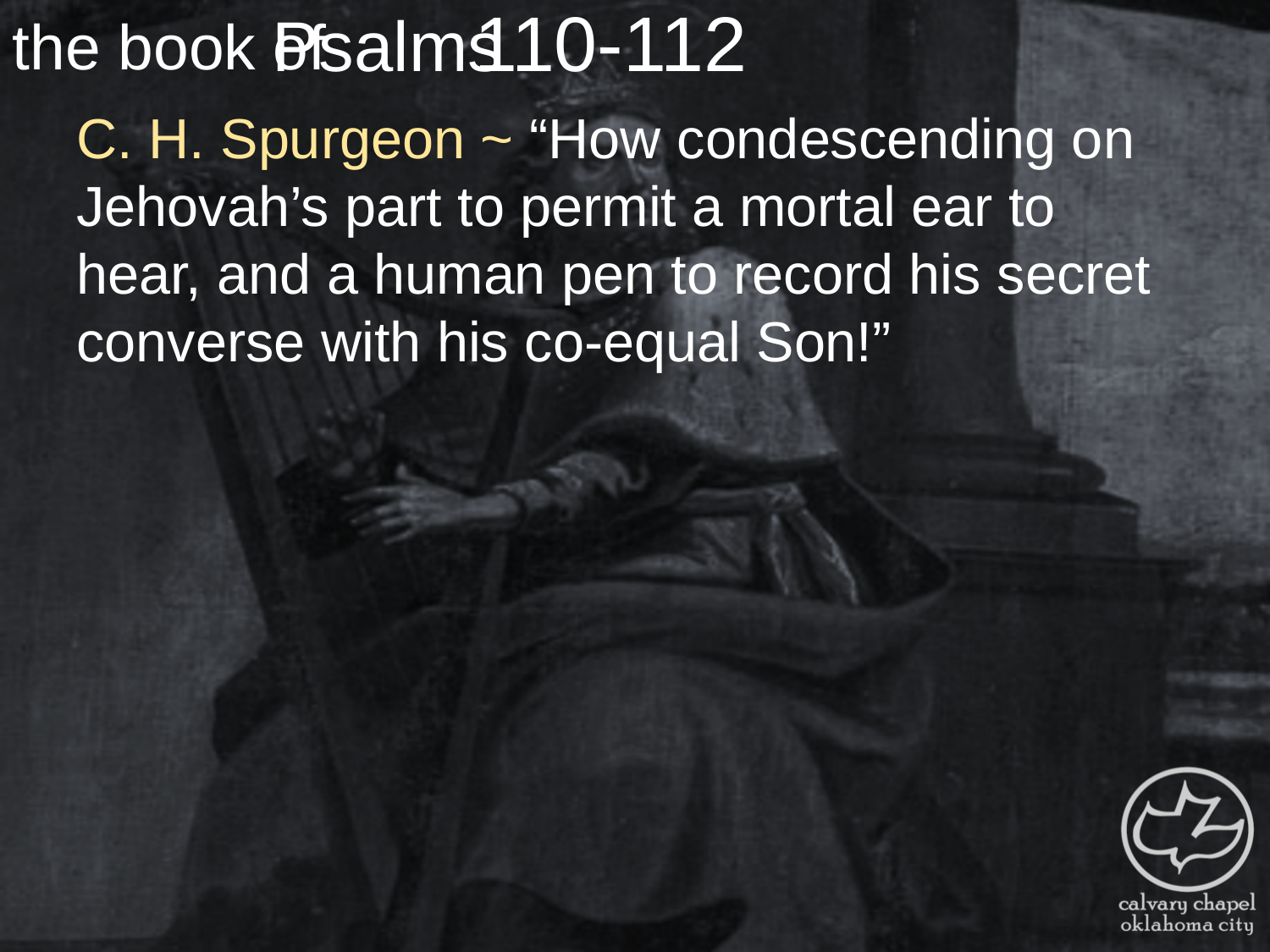

the book of
110-112
Psalms
C. H. Spurgeon ~ “How condescending on Jehovah’s part to permit a mortal ear to hear, and a human pen to record his secret converse with his co-equal Son!”